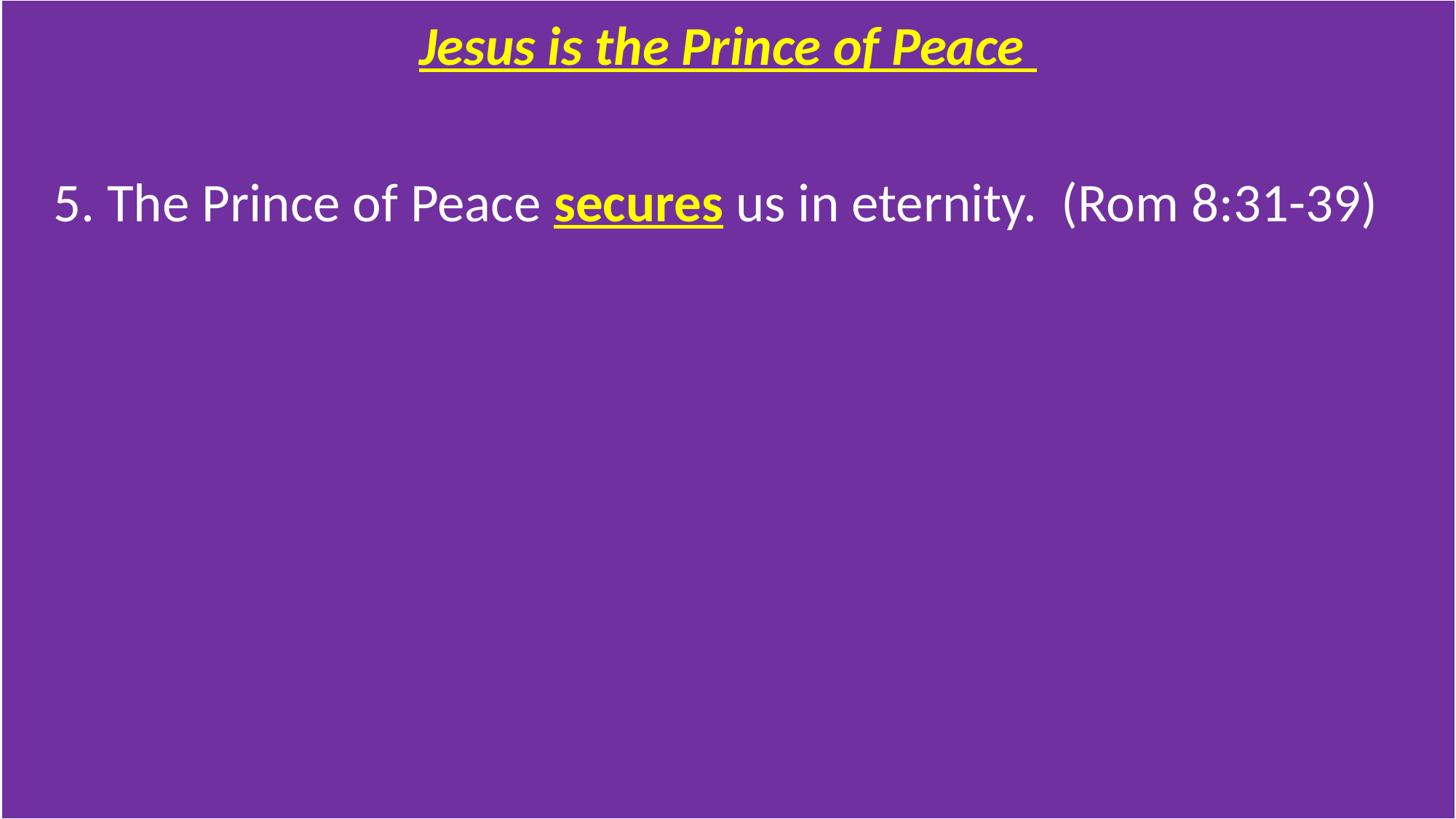

Jesus is the Prince of Peace

 The Prince of Peace secures us in eternity.  (Rom 8:31-39)